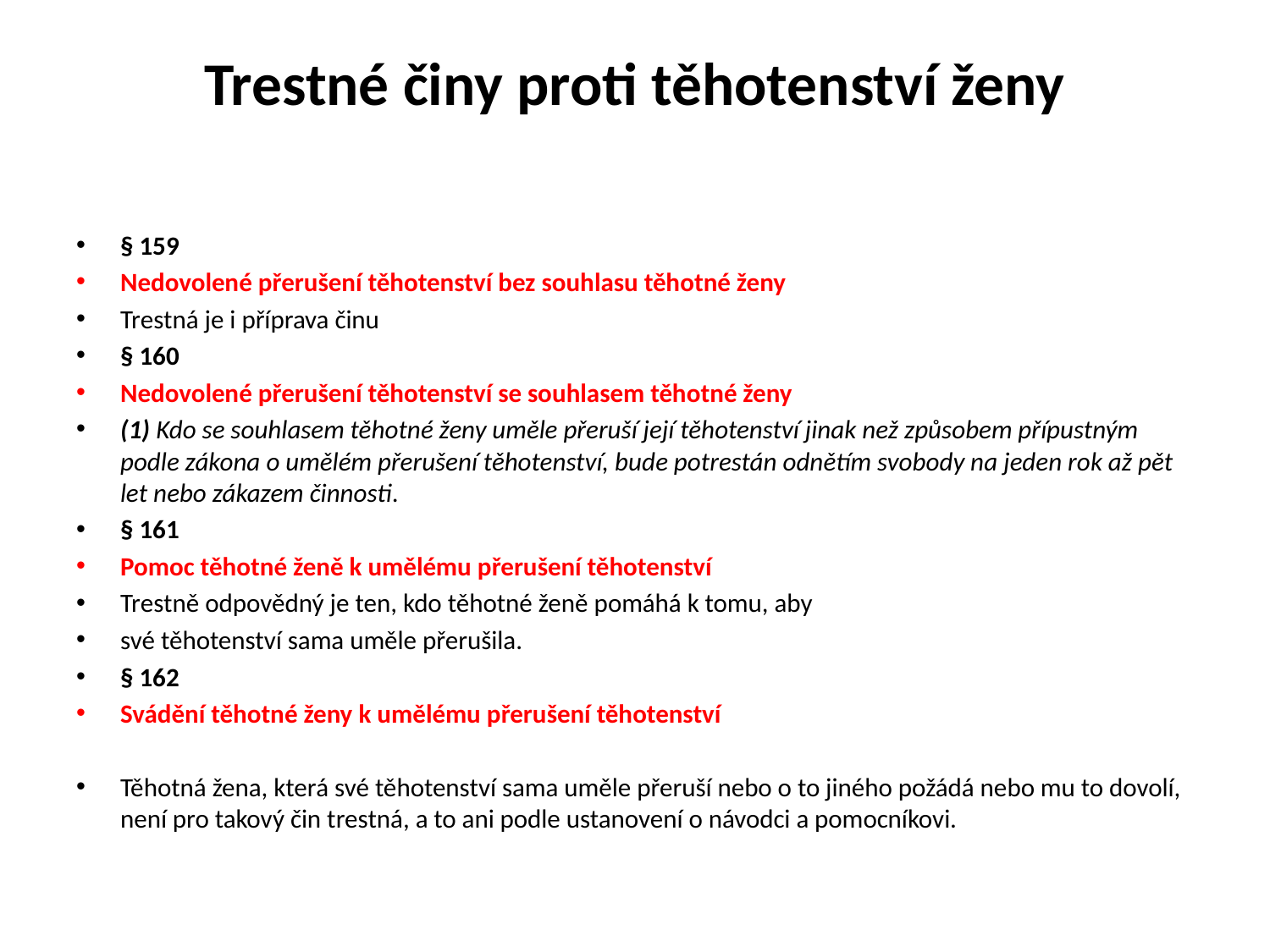

# Trestné činy proti těhotenství ženy
§ 159
Nedovolené přerušení těhotenství bez souhlasu těhotné ženy
Trestná je i příprava činu
§ 160
Nedovolené přerušení těhotenství se souhlasem těhotné ženy
(1) Kdo se souhlasem těhotné ženy uměle přeruší její těhotenství jinak než způsobem přípustným podle zákona o umělém přerušení těhotenství, bude potrestán odnětím svobody na jeden rok až pět let nebo zákazem činnosti.
§ 161
Pomoc těhotné ženě k umělému přerušení těhotenství
Trestně odpovědný je ten, kdo těhotné ženě pomáhá k tomu, aby
své těhotenství sama uměle přerušila.
§ 162
Svádění těhotné ženy k umělému přerušení těhotenství

Těhotná žena, která své těhotenství sama uměle přeruší nebo o to jiného požádá nebo mu to dovolí, není pro takový čin trestná, a to ani podle ustanovení o návodci a pomocníkovi.